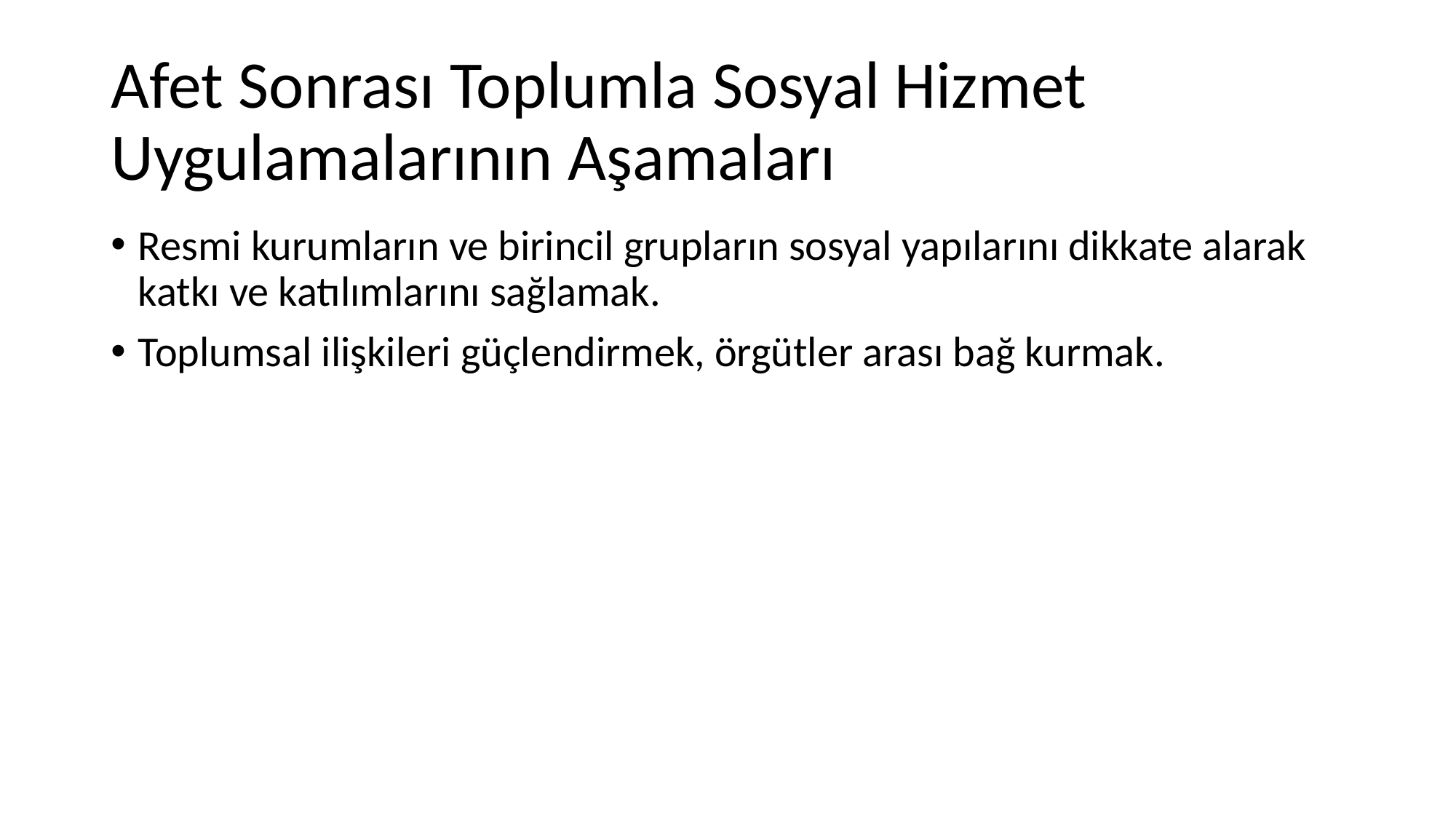

# Afet Sonrası Toplumla Sosyal Hizmet Uygulamalarının Aşamaları
Resmi kurumların ve birincil grupların sosyal yapılarını dikkate alarak katkı ve katılımlarını sağlamak.
Toplumsal ilişkileri güçlendirmek, örgütler arası bağ kurmak.